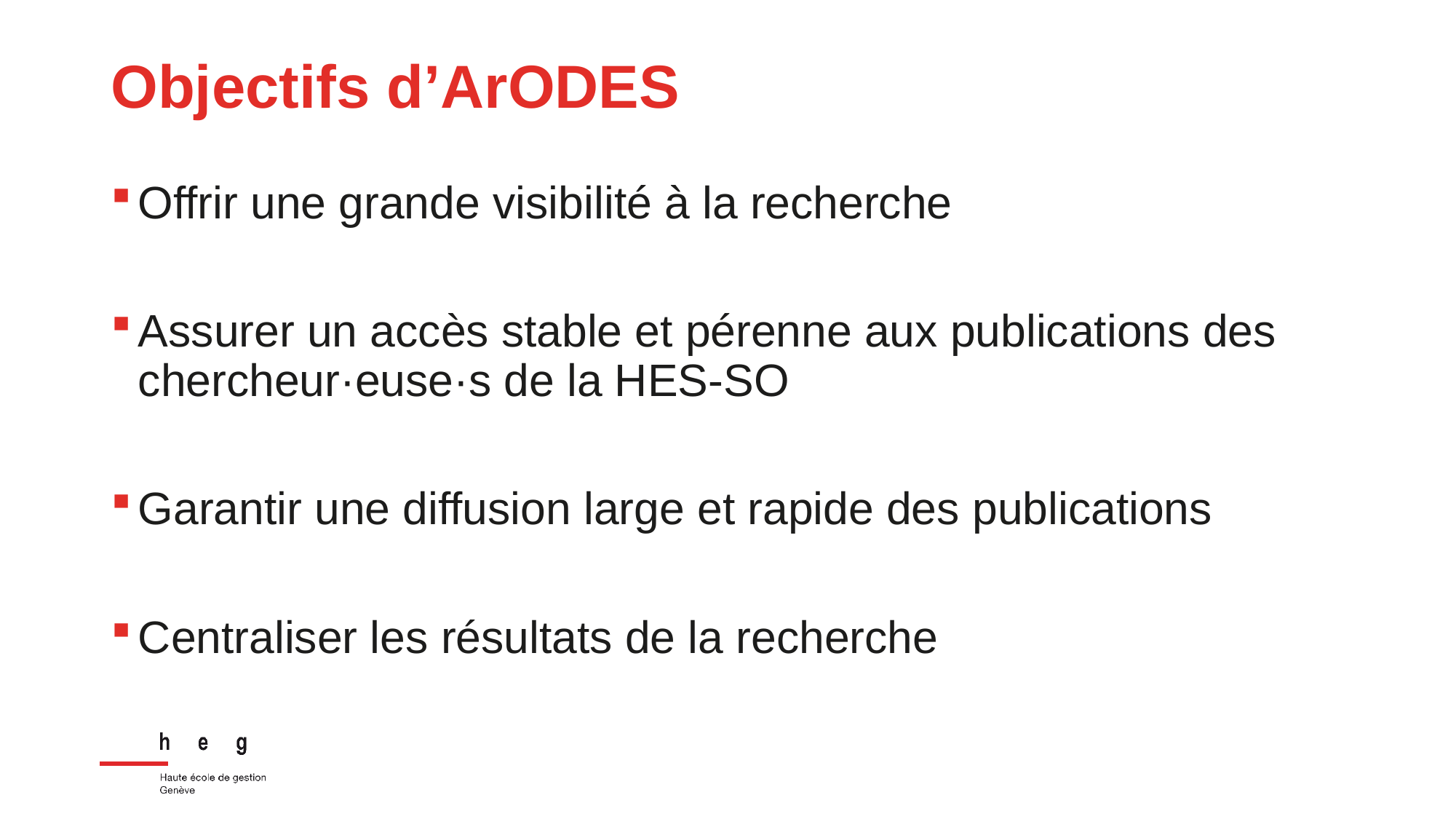

Objectifs d’ArODES
Offrir une grande visibilité à la recherche

Assurer un accès stable et pérenne aux publications des chercheur·euse·s de la HES-SO

Garantir une diffusion large et rapide des publications

Centraliser les résultats de la recherche